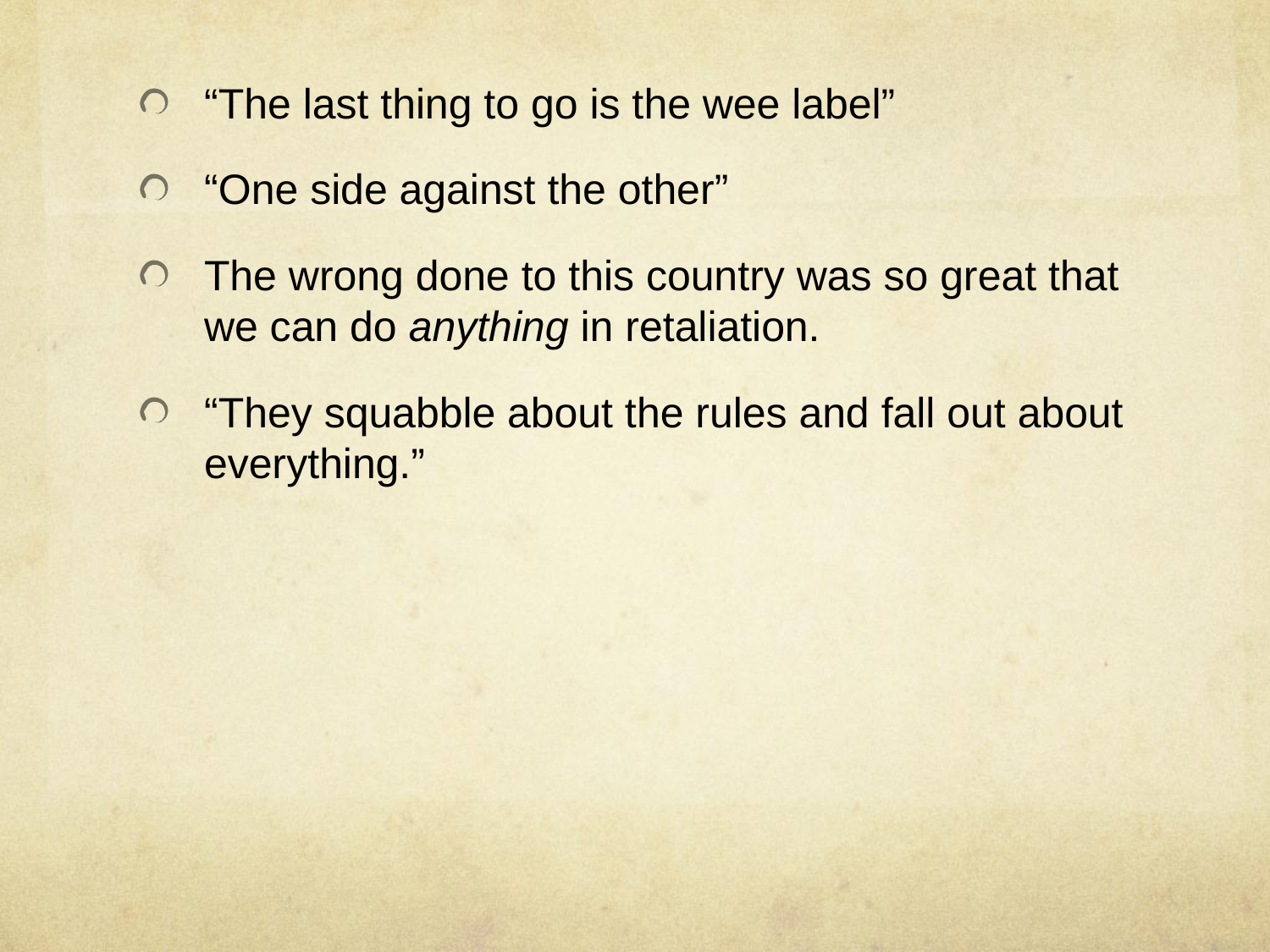

#
“The last thing to go is the wee label”
“One side against the other”
The wrong done to this country was so great that we can do anything in retaliation.
“They squabble about the rules and fall out about everything.”